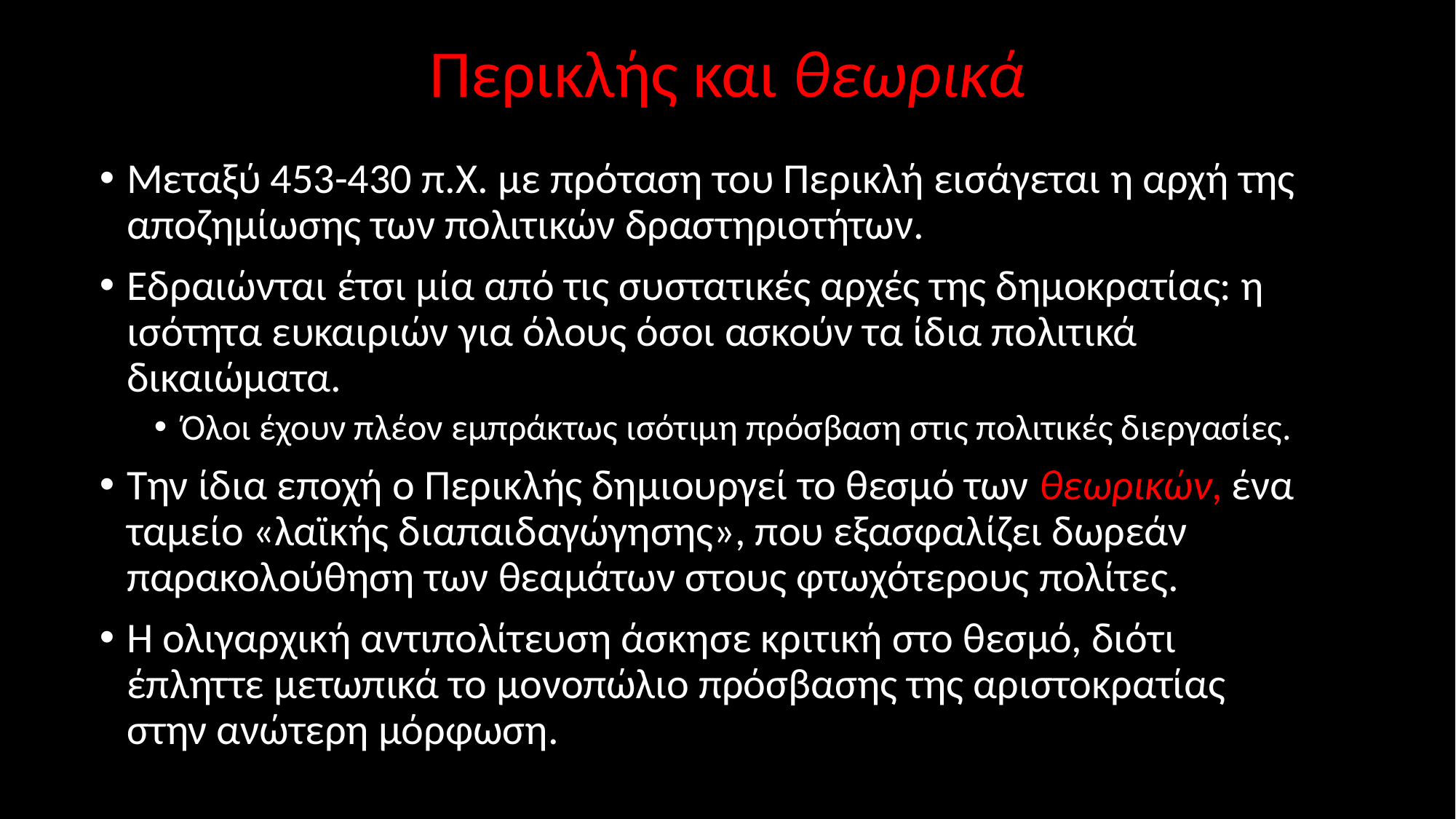

# Περικλής και θεωρικά
Μεταξύ 453-430 π.Χ. με πρόταση του Περικλή εισάγεται η αρχή της αποζημίωσης των πολιτικών δραστηριοτήτων.
Εδραιώνται έτσι μία από τις συστατικές αρχές της δημοκρατίας: η ισότητα ευκαιριών για όλους όσοι ασκούν τα ίδια πολιτικά δικαιώματα.
Όλοι έχουν πλέον εμπράκτως ισότιμη πρόσβαση στις πολιτικές διεργασίες.
Την ίδια εποχή ο Περικλής δημιουργεί το θεσμό των θεωρικών, ένα ταμείο «λαϊκής διαπαιδαγώγησης», που εξασφαλίζει δωρεάν παρακολούθηση των θεαμάτων στους φτωχότερους πολίτες.
Η ολιγαρχική αντιπολίτευση άσκησε κριτική στο θεσμό, διότι έπληττε μετωπικά το μονοπώλιο πρόσβασης της αριστοκρατίας στην ανώτερη μόρφωση.